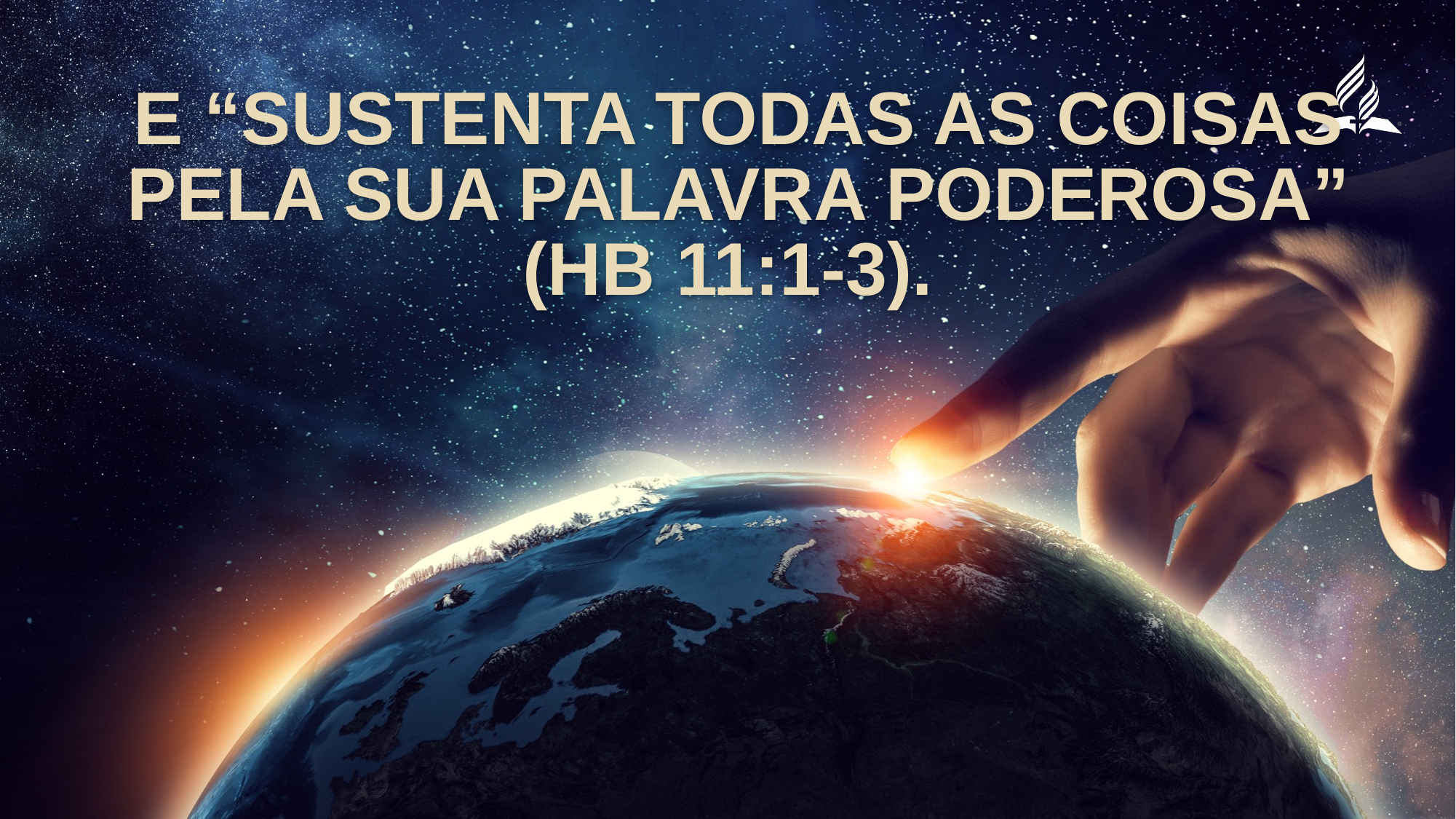

e “sustenta todas as coisas pela Sua palavra poderosa” (Hb 11:1-3).